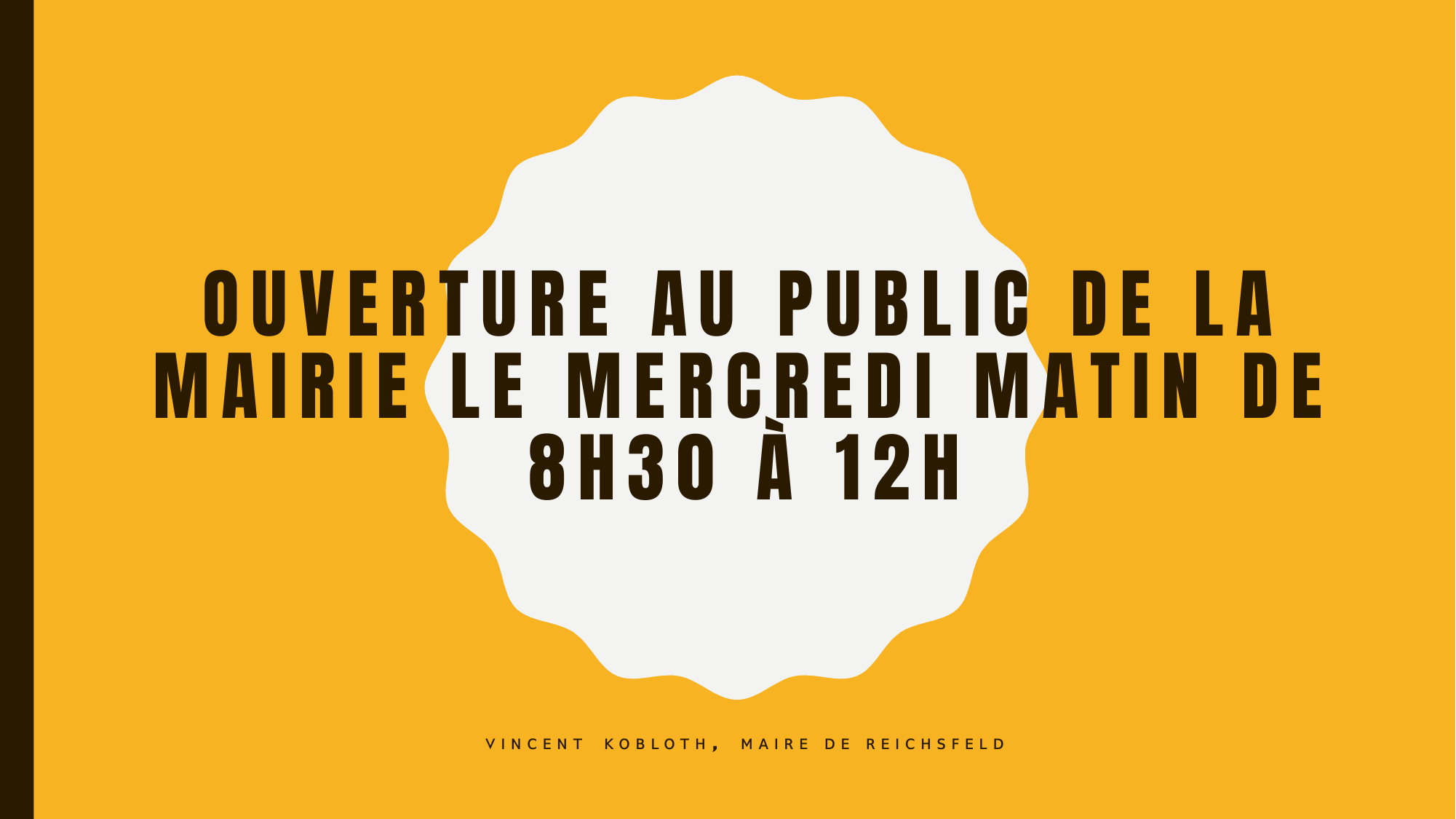

# Ouverture au public de la mairie le mercredi matin de 8h30 à 12h
Vincent KOBLOTH, Maire de Reichsfeld